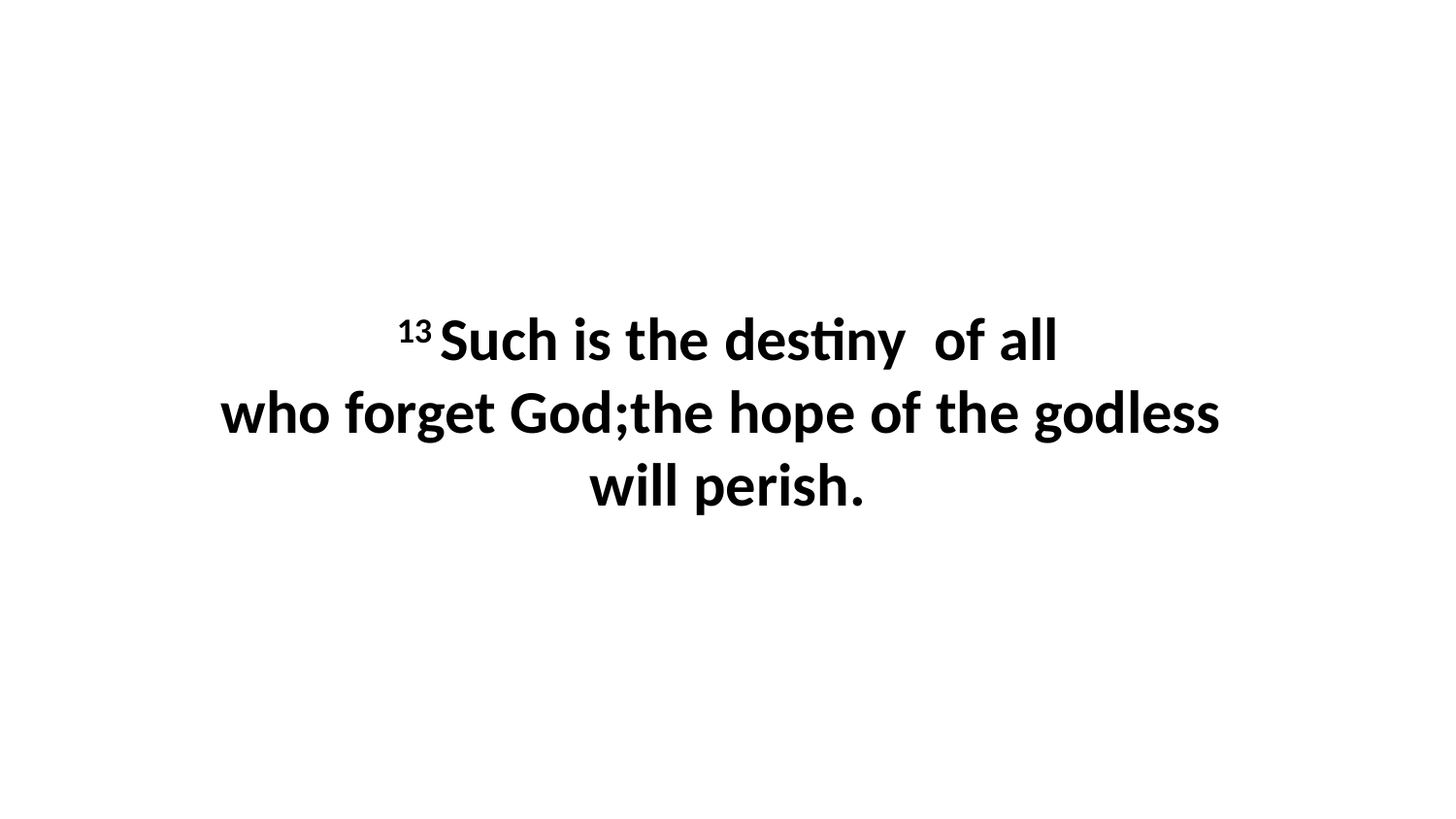

13 Such is the destiny  of all who forget God;the hope of the godless  will perish.